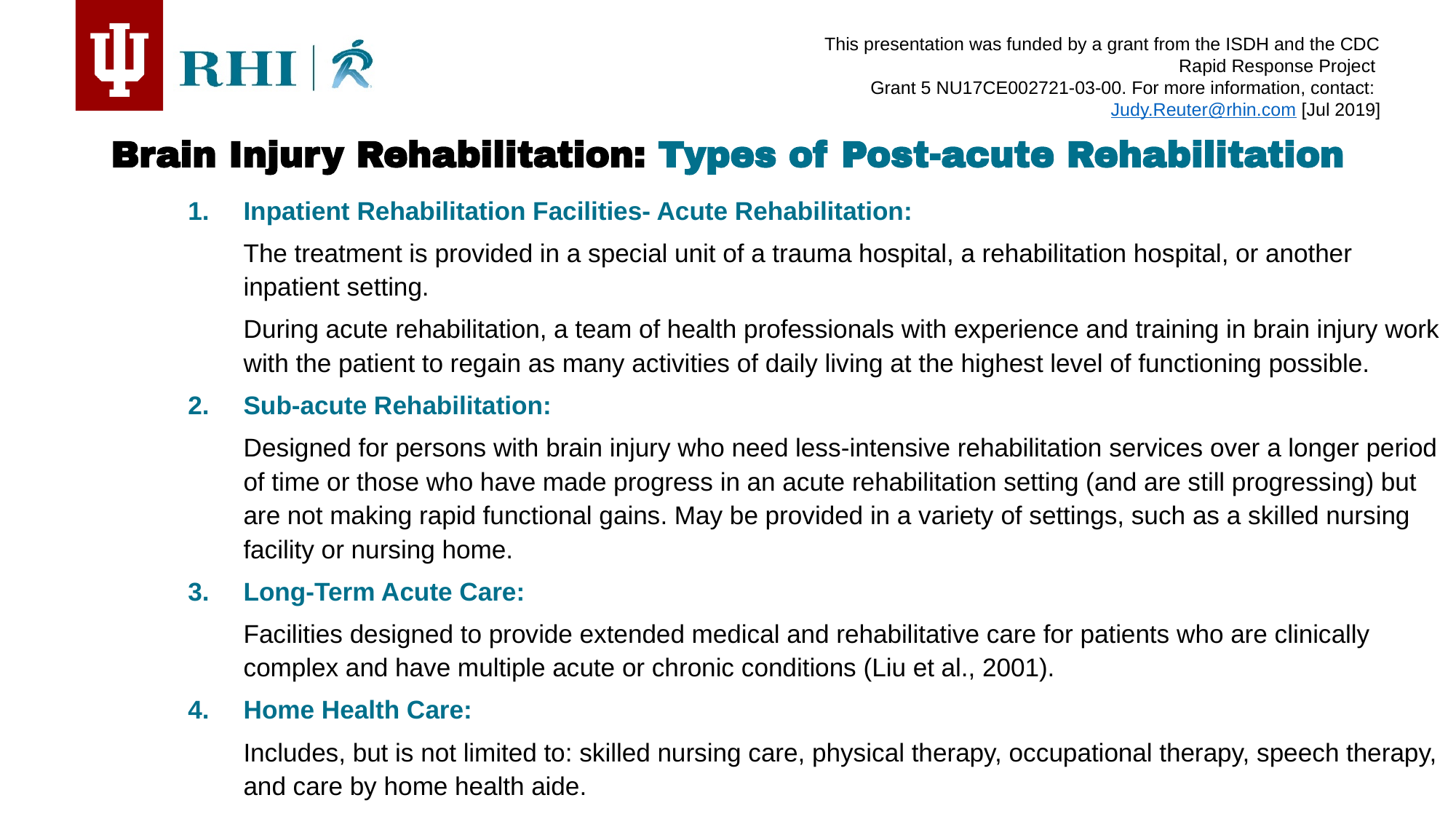

Brain Injury Rehabilitation: Types of Post-acute Rehabilitation
Inpatient Rehabilitation Facilities- Acute Rehabilitation:
The treatment is provided in a special unit of a trauma hospital, a rehabilitation hospital, or another inpatient setting.
During acute rehabilitation, a team of health professionals with experience and training in brain injury work with the patient to regain as many activities of daily living at the highest level of functioning possible.
Sub-acute Rehabilitation:
Designed for persons with brain injury who need less-intensive rehabilitation services over a longer period of time or those who have made progress in an acute rehabilitation setting (and are still progressing) but are not making rapid functional gains. May be provided in a variety of settings, such as a skilled nursing facility or nursing home.
Long-Term Acute Care:
Facilities designed to provide extended medical and rehabilitative care for patients who are clinically complex and have multiple acute or chronic conditions (Liu et al., 2001).
Home Health Care:
Includes, but is not limited to: skilled nursing care, physical therapy, occupational therapy, speech therapy, and care by home health aide.